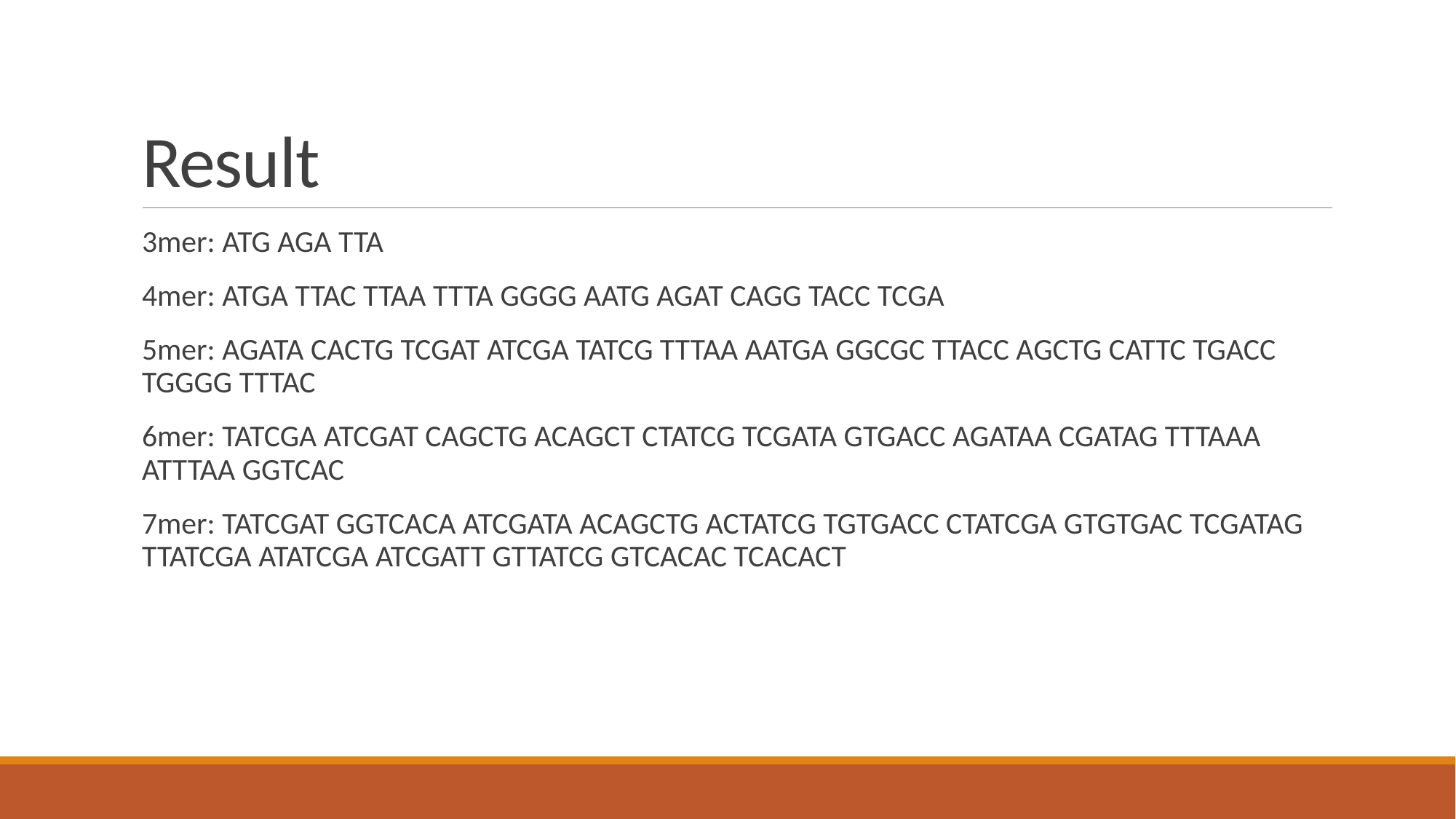

# Result
3mer: ATG AGA TTA
4mer: ATGA TTAC TTAA TTTA GGGG AATG AGAT CAGG TACC TCGA
5mer: AGATA CACTG TCGAT ATCGA TATCG TTTAA AATGA GGCGC TTACC AGCTG CATTC TGACC TGGGG TTTAC
6mer: TATCGA ATCGAT CAGCTG ACAGCT CTATCG TCGATA GTGACC AGATAA CGATAG TTTAAA ATTTAA GGTCAC
7mer: TATCGAT GGTCACA ATCGATA ACAGCTG ACTATCG TGTGACC CTATCGA GTGTGAC TCGATAG TTATCGA ATATCGA ATCGATT GTTATCG GTCACAC TCACACT